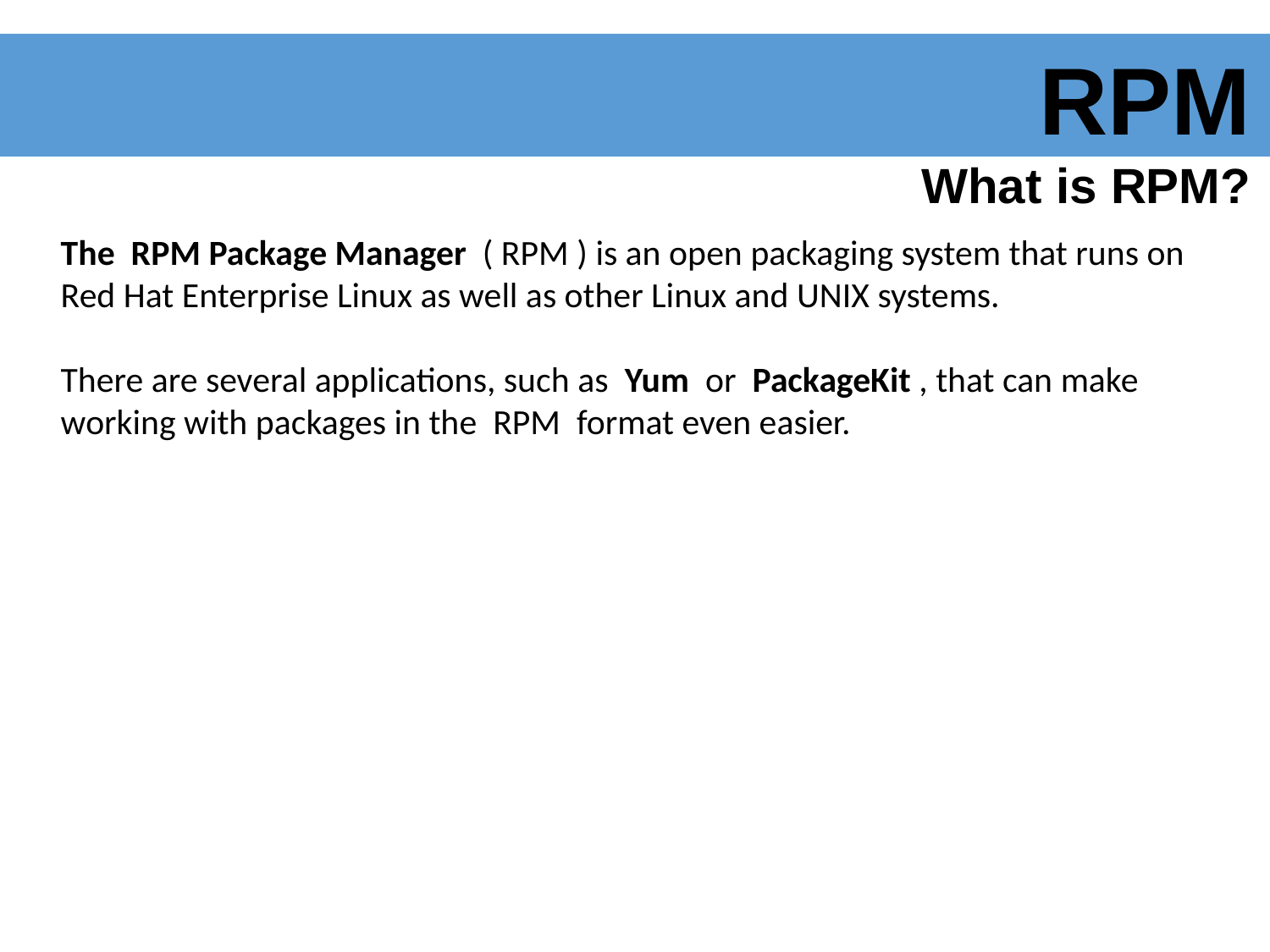

RPM
What is RPM?

The  RPM Package Manager  ( RPM ) is an open packaging system that runs on Red Hat Enterprise Linux as well as other Linux and UNIX systems.

There are several applications, such as  Yum  or  PackageKit , that can make working with packages in the  RPM  format even easier.